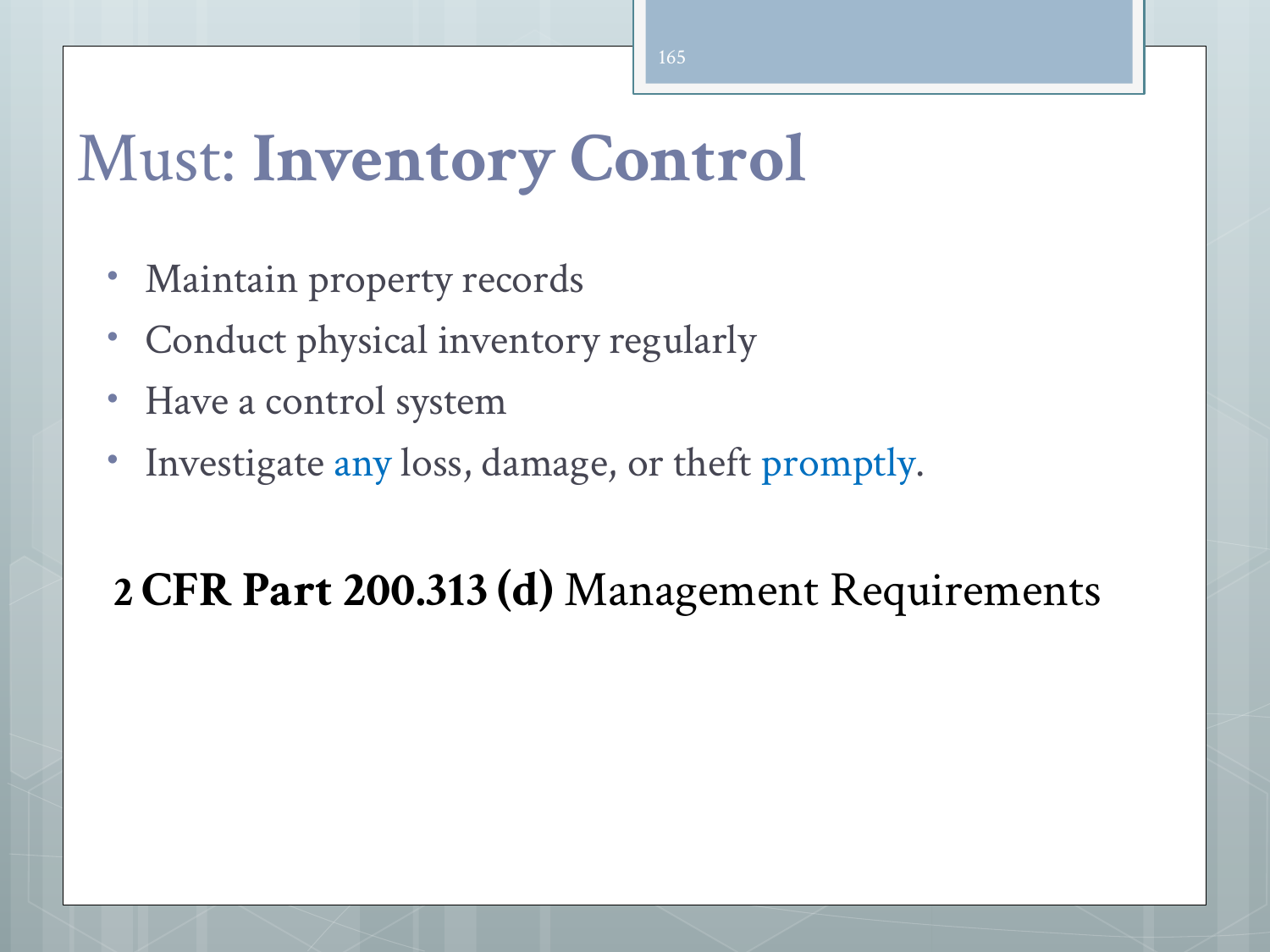

165
# Must: Inventory Control
Maintain property records
Conduct physical inventory regularly
Have a control system
Investigate any loss, damage, or theft promptly.

2 CFR Part 200.313 (d) Management Requirements